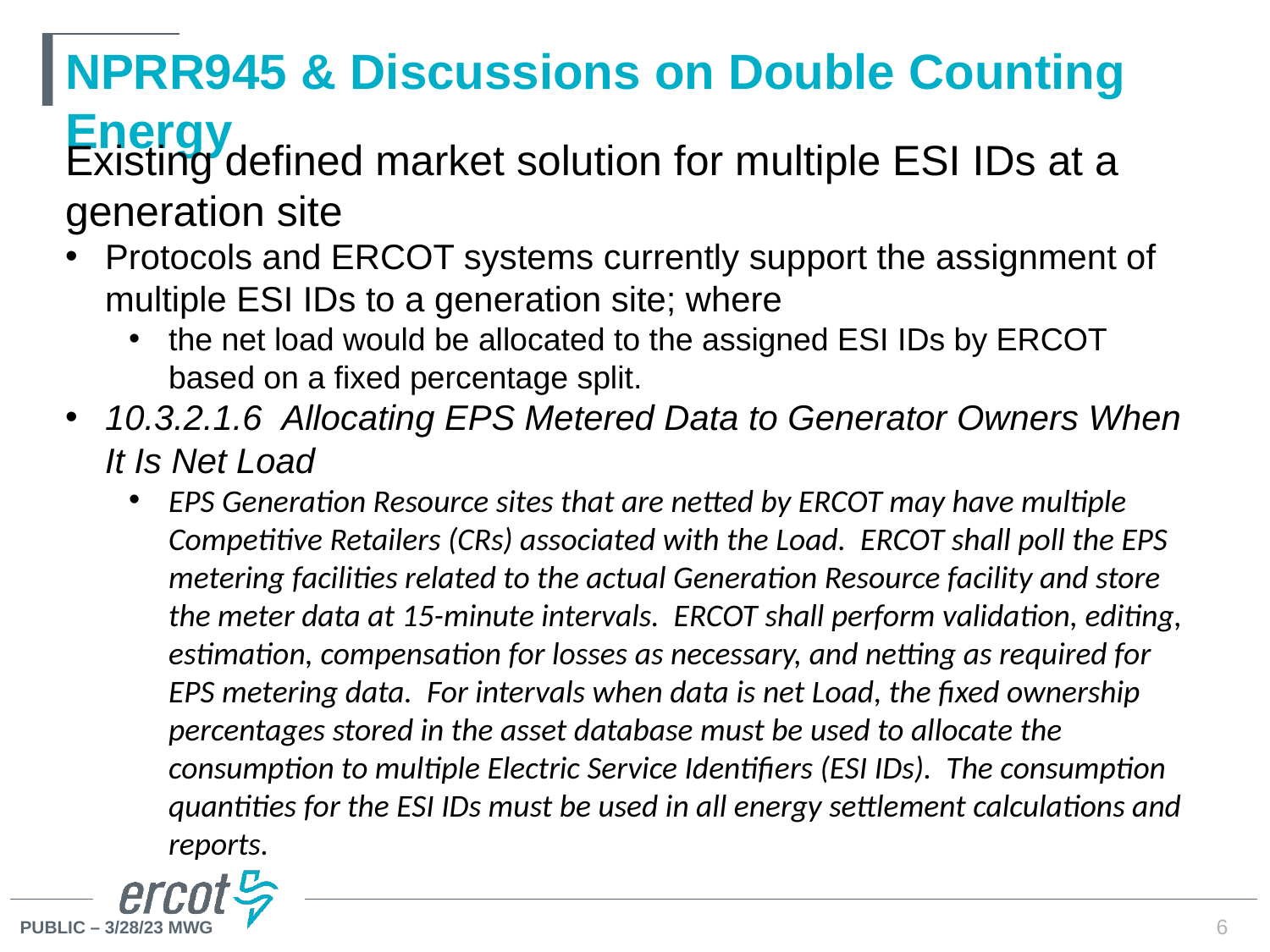

# NPRR945 & Discussions on Double Counting Energy
Existing defined market solution for multiple ESI IDs at a generation site
Protocols and ERCOT systems currently support the assignment of multiple ESI IDs to a generation site; where
the net load would be allocated to the assigned ESI IDs by ERCOT based on a fixed percentage split.
10.3.2.1.6  Allocating EPS Metered Data to Generator Owners When It Is Net Load
EPS Generation Resource sites that are netted by ERCOT may have multiple Competitive Retailers (CRs) associated with the Load.  ERCOT shall poll the EPS metering facilities related to the actual Generation Resource facility and store the meter data at 15-minute intervals.  ERCOT shall perform validation, editing, estimation, compensation for losses as necessary, and netting as required for EPS metering data.  For intervals when data is net Load, the fixed ownership percentages stored in the asset database must be used to allocate the consumption to multiple Electric Service Identifiers (ESI IDs).  The consumption quantities for the ESI IDs must be used in all energy settlement calculations and reports.

6